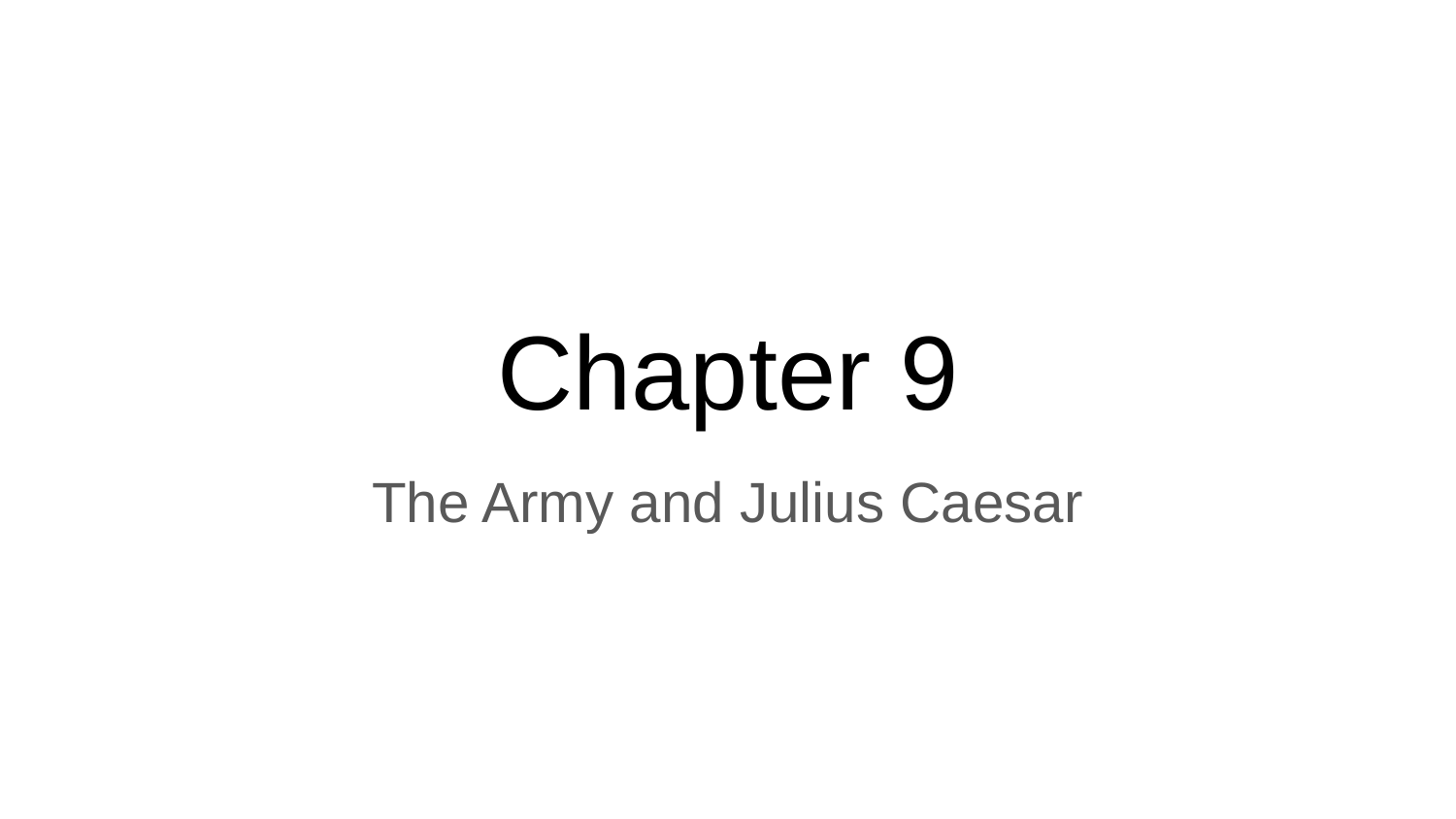

# Chapter 9
The Army and Julius Caesar